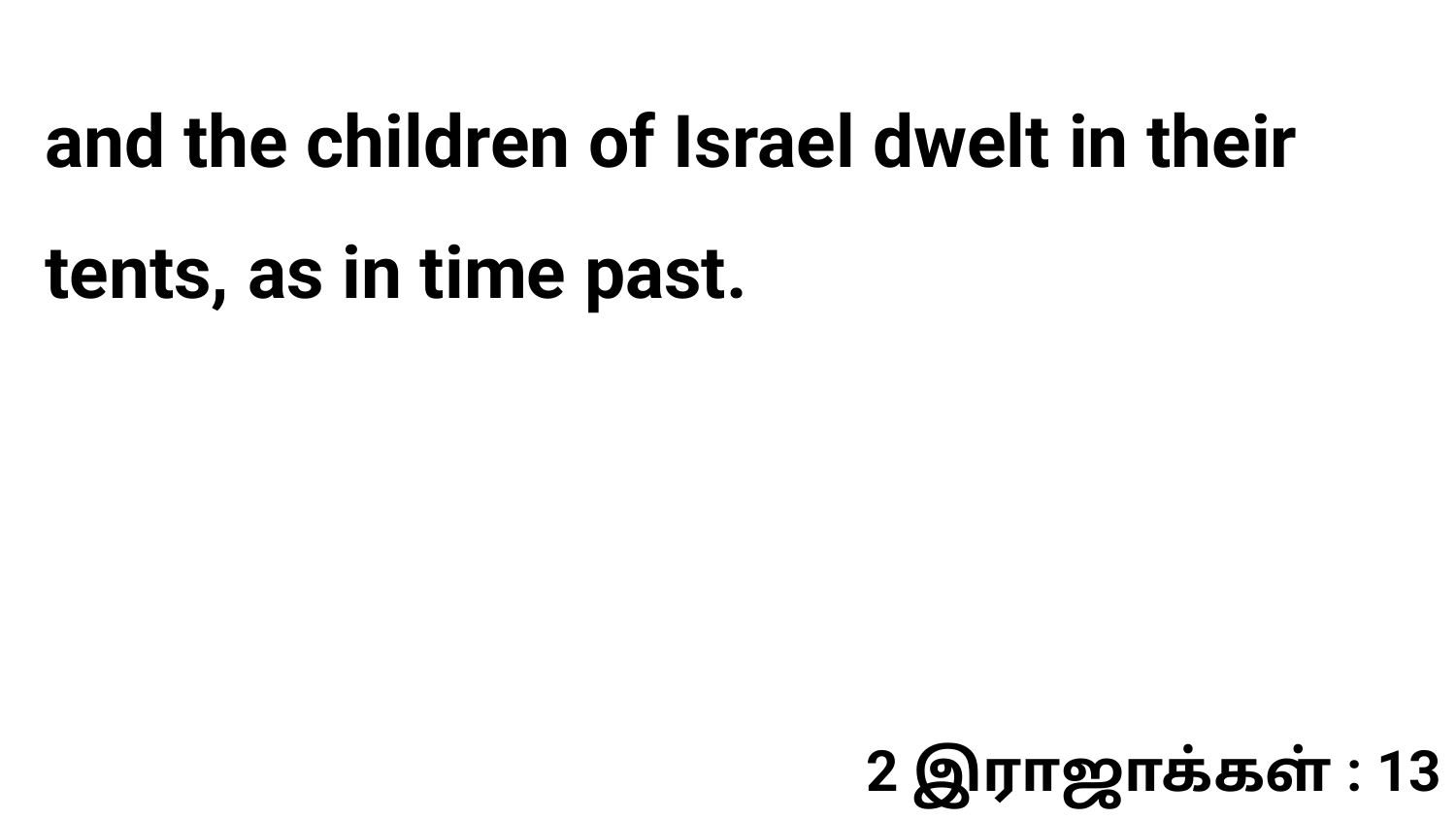

and the children of Israel dwelt in their tents, as in time past.
2 இராஜாக்கள் : 13